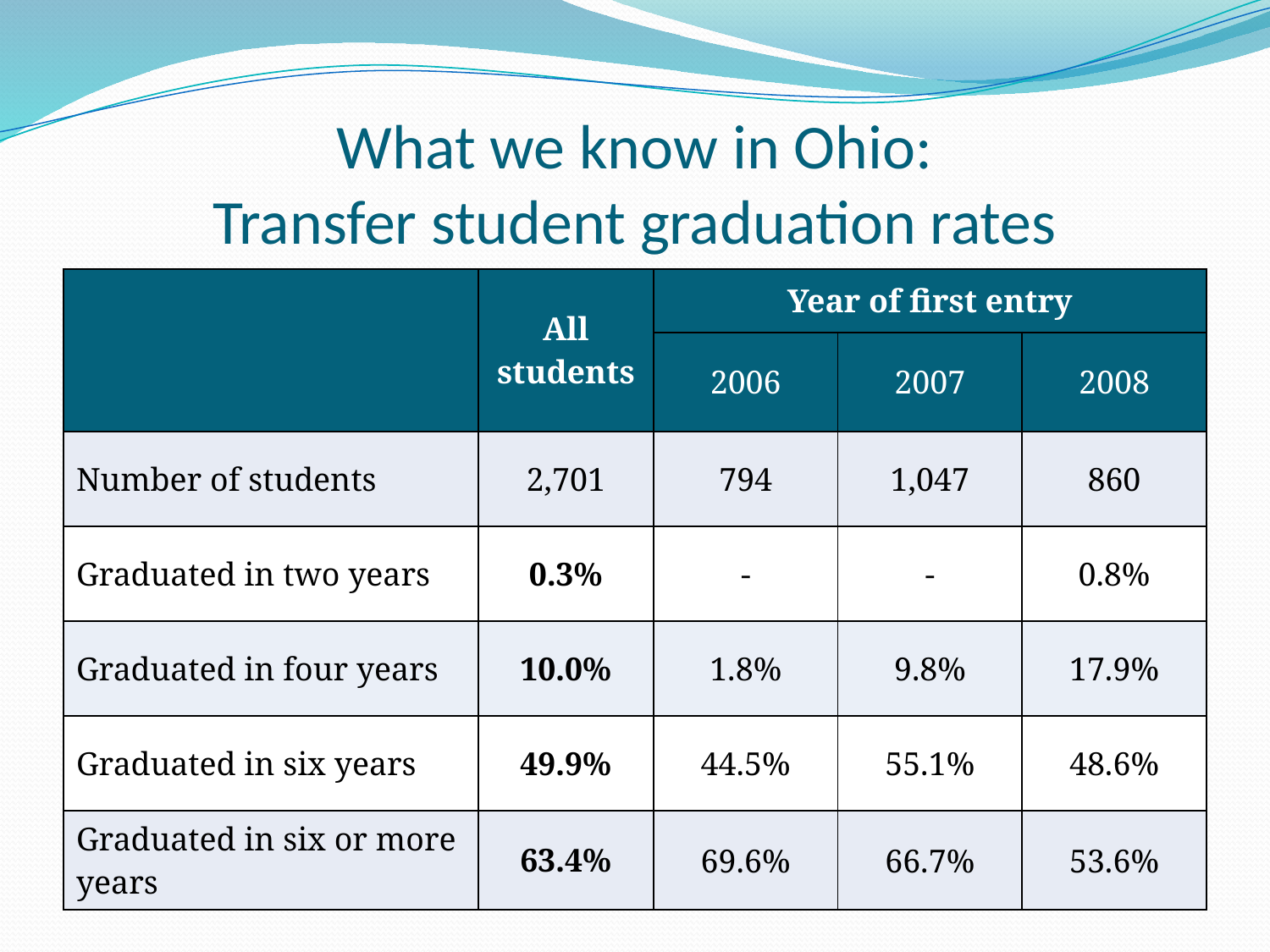

# What we know in Ohio: Transfer student graduation rates
|  | All students | Year of first entry |  |  |
| --- | --- | --- | --- | --- |
|  |  | 2006 | 2007 | 2008 |
| Number of students | 2,701 | 794 | 1,047 | 860 |
| Graduated in two years | 0.3% | - | - | 0.8% |
| Graduated in four years | 10.0% | 1.8% | 9.8% | 17.9% |
| Graduated in six years | 49.9% | 44.5% | 55.1% | 48.6% |
| Graduated in six or more years | 63.4% | 69.6% | 66.7% | 53.6% |